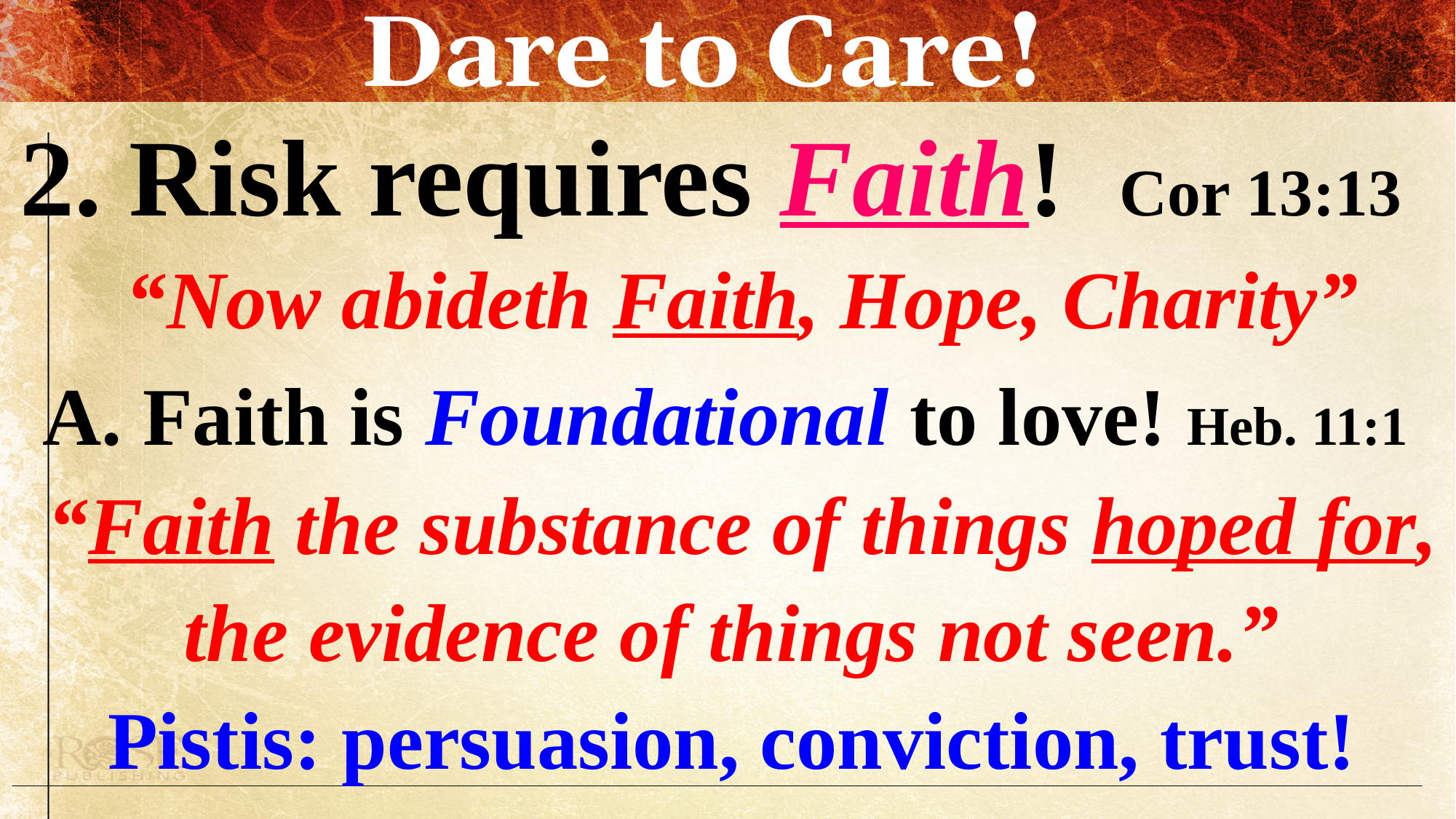

Dare to Care!
2. Risk requires Faith!  Cor 13:13
 “Now abideth Faith, Hope, Charity”
 A. Faith is Foundational to love! Heb. 11:1
  “Faith the substance of things hoped for,
 the evidence of things not seen.”
Pistis: persuasion, conviction, trust!